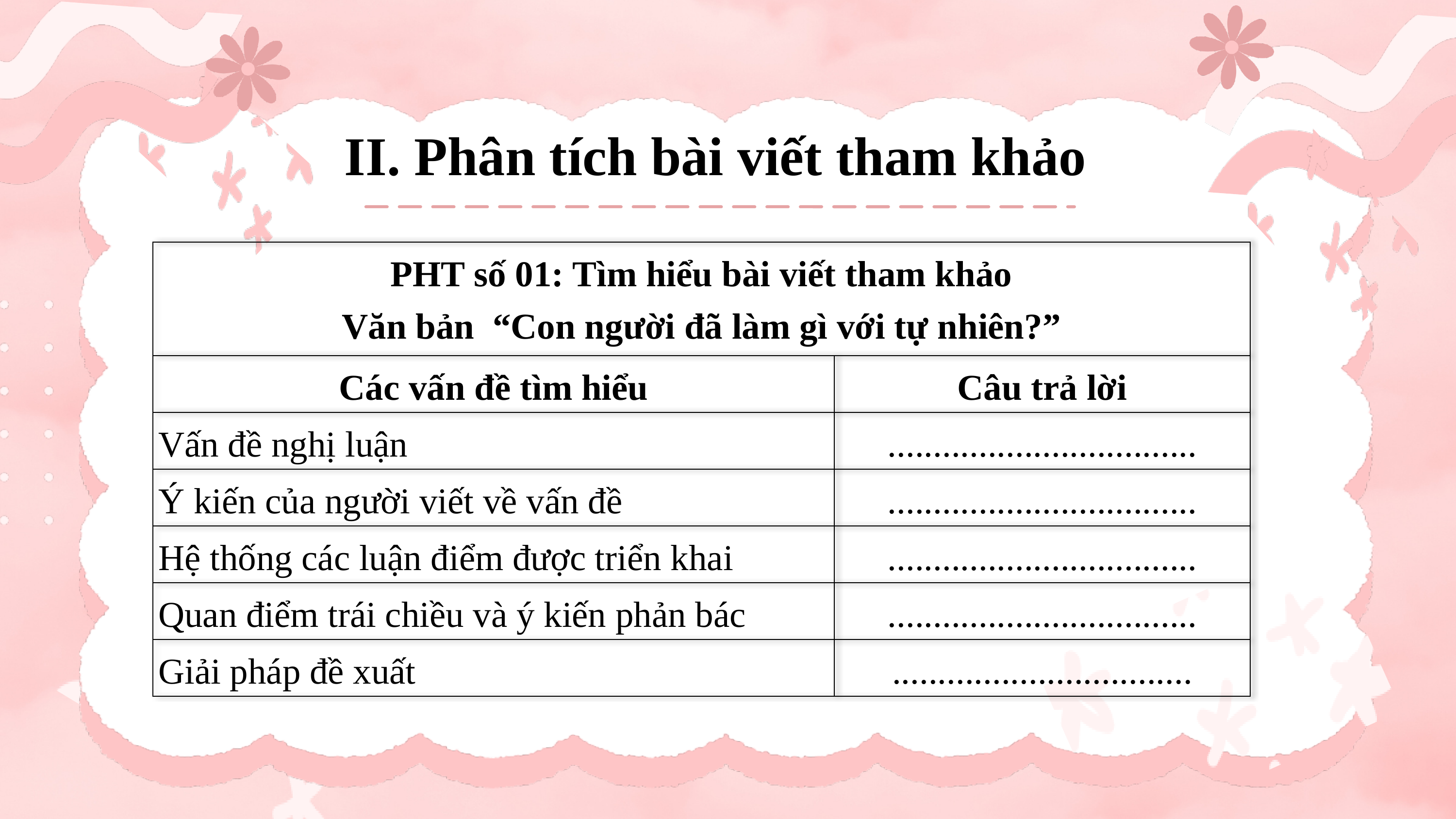

II. Phân tích bài viết tham khảo

| PHT số 01: Tìm hiểu bài viết tham khảo Văn bản “Con người đã làm gì với tự nhiên?” |  |
| --- | --- |
| Các vấn đề tìm hiểu | Câu trả lời |
| Vấn đề nghị luận | .................................. |
| Ý kiến của người viết về vấn đề | .................................. |
| Hệ thống các luận điểm được triển khai | .................................. |
| Quan điểm trái chiều và ý kiến phản bác | .................................. |
| Giải pháp đề xuất | ................................. |